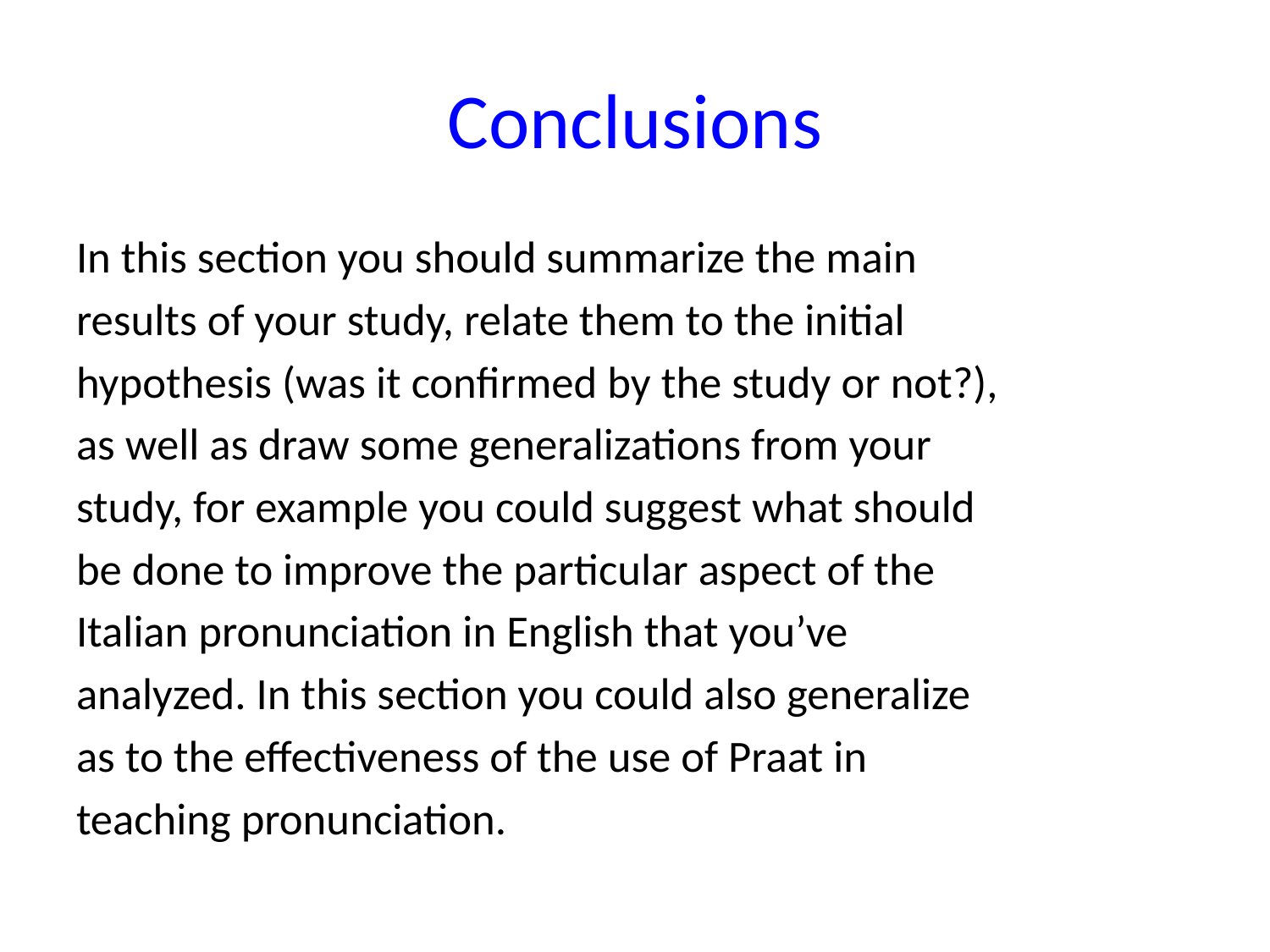

# Conclusions
In this section you should summarize the main
results of your study, relate them to the initial
hypothesis (was it confirmed by the study or not?),
as well as draw some generalizations from your
study, for example you could suggest what should
be done to improve the particular aspect of the
Italian pronunciation in English that you’ve
analyzed. In this section you could also generalize
as to the effectiveness of the use of Praat in
teaching pronunciation.